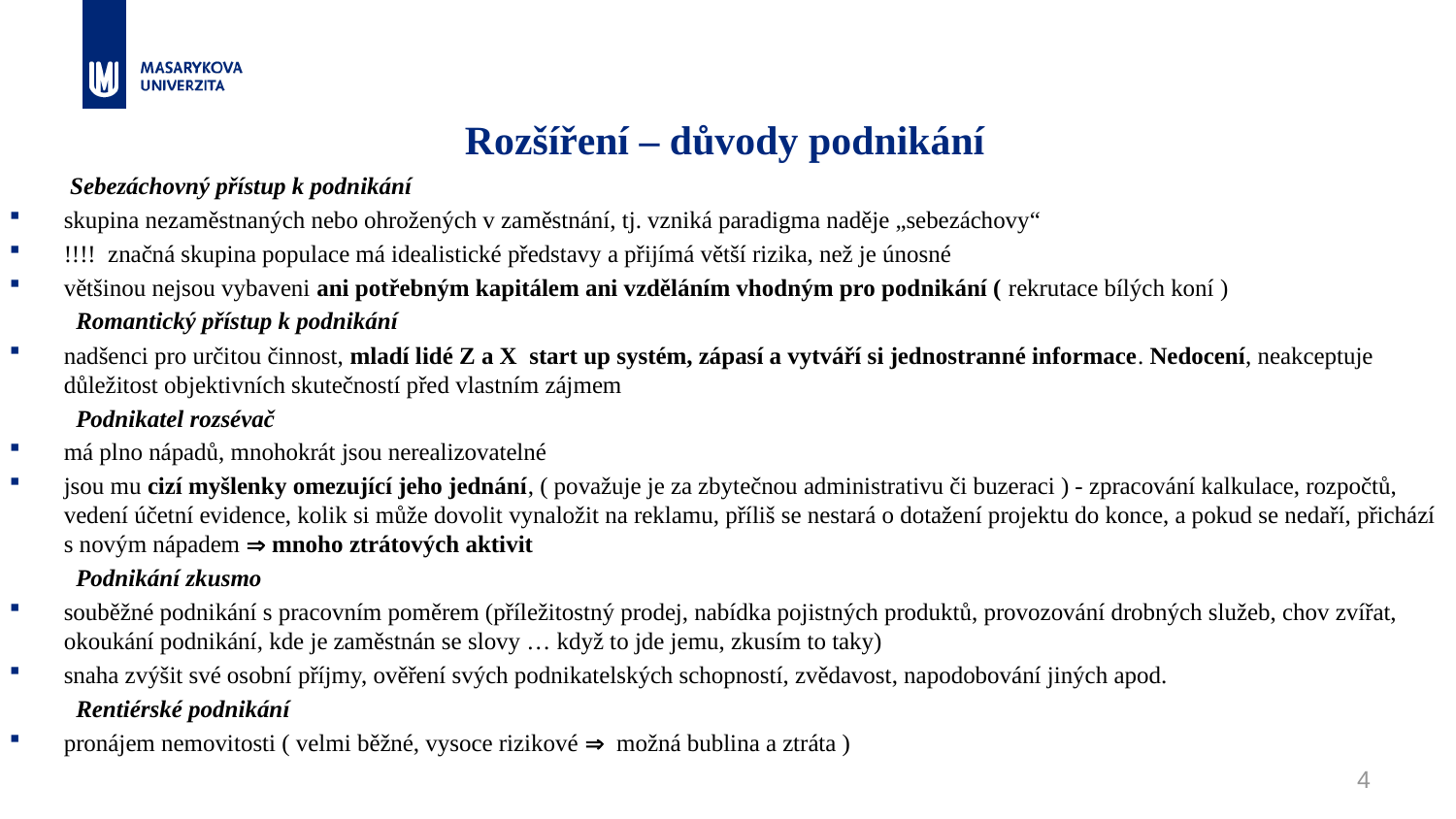

# Rozšíření – důvody podnikání
          Sebezáchovný přístup k podnikání
skupina nezaměstnaných nebo ohrožených v zaměstnání, tj. vzniká paradigma naděje „sebezáchovy“
!!!!  značná skupina populace má idealistické představy a přijímá větší rizika, než je únosné
většinou nejsou vybaveni ani potřebným kapitálem ani vzděláním vhodným pro podnikání ( rekrutace bílých koní )
           Romantický přístup k podnikání
nadšenci pro určitou činnost, mladí lidé Z a X  start up systém, zápasí a vytváří si jednostranné informace. Nedocení, neakceptuje důležitost objektivních skutečností před vlastním zájmem
           Podnikatel rozsévač
má plno nápadů, mnohokrát jsou nerealizovatelné
jsou mu cizí myšlenky omezující jeho jednání, ( považuje je za zbytečnou administrativu či buzeraci ) - zpracování kalkulace, rozpočtů, vedení účetní evidence, kolik si může dovolit vynaložit na reklamu, příliš se nestará o dotažení projektu do konce, a pokud se nedaří, přichází s novým nápadem ⇒ mnoho ztrátových aktivit
           Podnikání zkusmo
souběžné podnikání s pracovním poměrem (příležitostný prodej, nabídka pojistných produktů, provozování drobných služeb, chov zvířat, okoukání podnikání, kde je zaměstnán se slovy … když to jde jemu, zkusím to taky)
snaha zvýšit své osobní příjmy, ověření svých podnikatelských schopností, zvědavost, napodobování jiných apod.
           Rentiérské podnikání
pronájem nemovitosti ( velmi běžné, vysoce rizikové ⇒  možná bublina a ztráta )

4